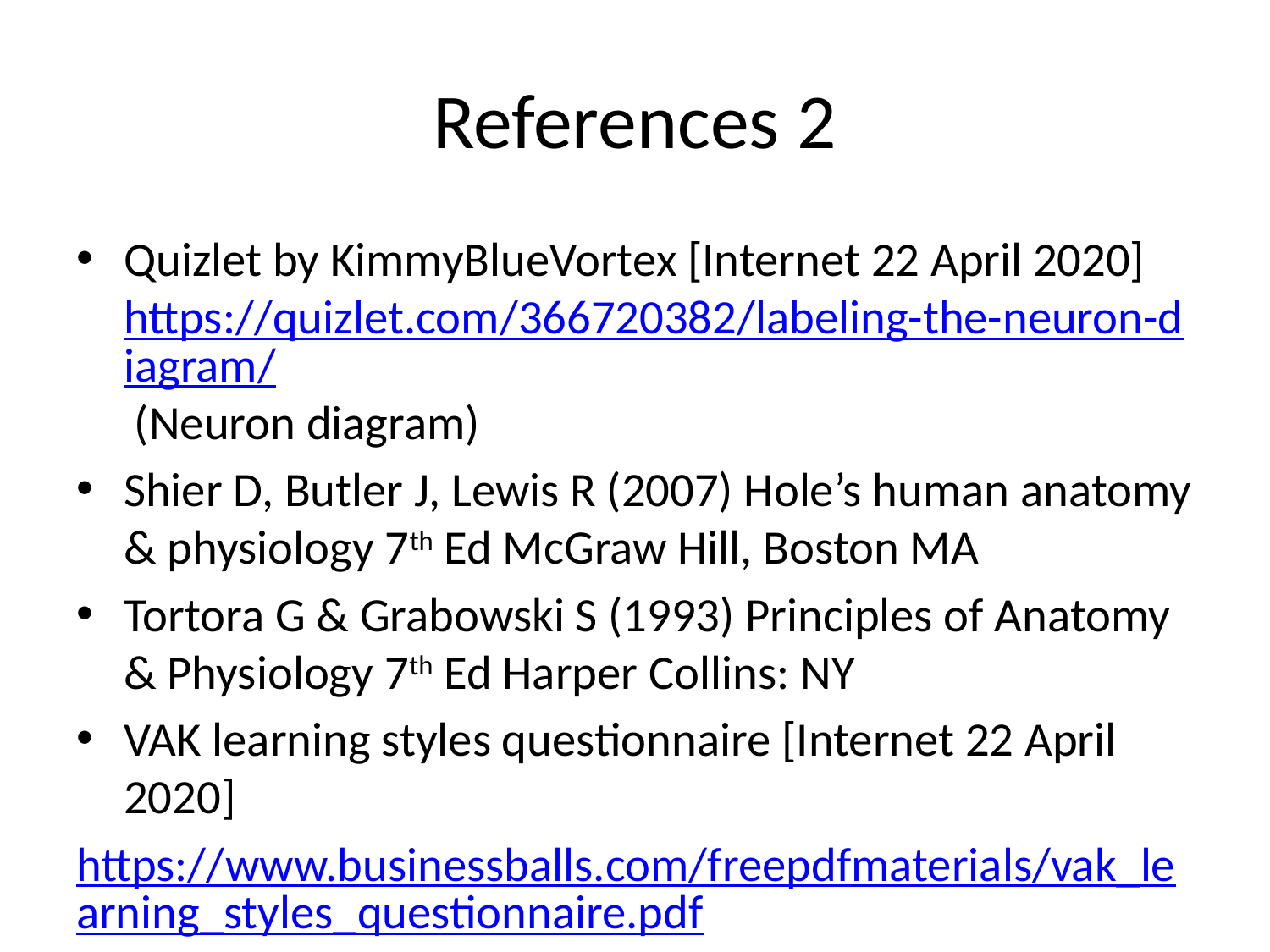

# References 2
Quizlet by KimmyBlueVortex [Internet 22 April 2020] https://quizlet.com/366720382/labeling-the-neuron-diagram/ (Neuron diagram)
Shier D, Butler J, Lewis R (2007) Hole’s human anatomy & physiology 7th Ed McGraw Hill, Boston MA
Tortora G & Grabowski S (1993) Principles of Anatomy & Physiology 7th Ed Harper Collins: NY
VAK learning styles questionnaire [Internet 22 April 2020]
https://www.businessballs.com/freepdfmaterials/vak_learning_styles_questionnaire.pdf